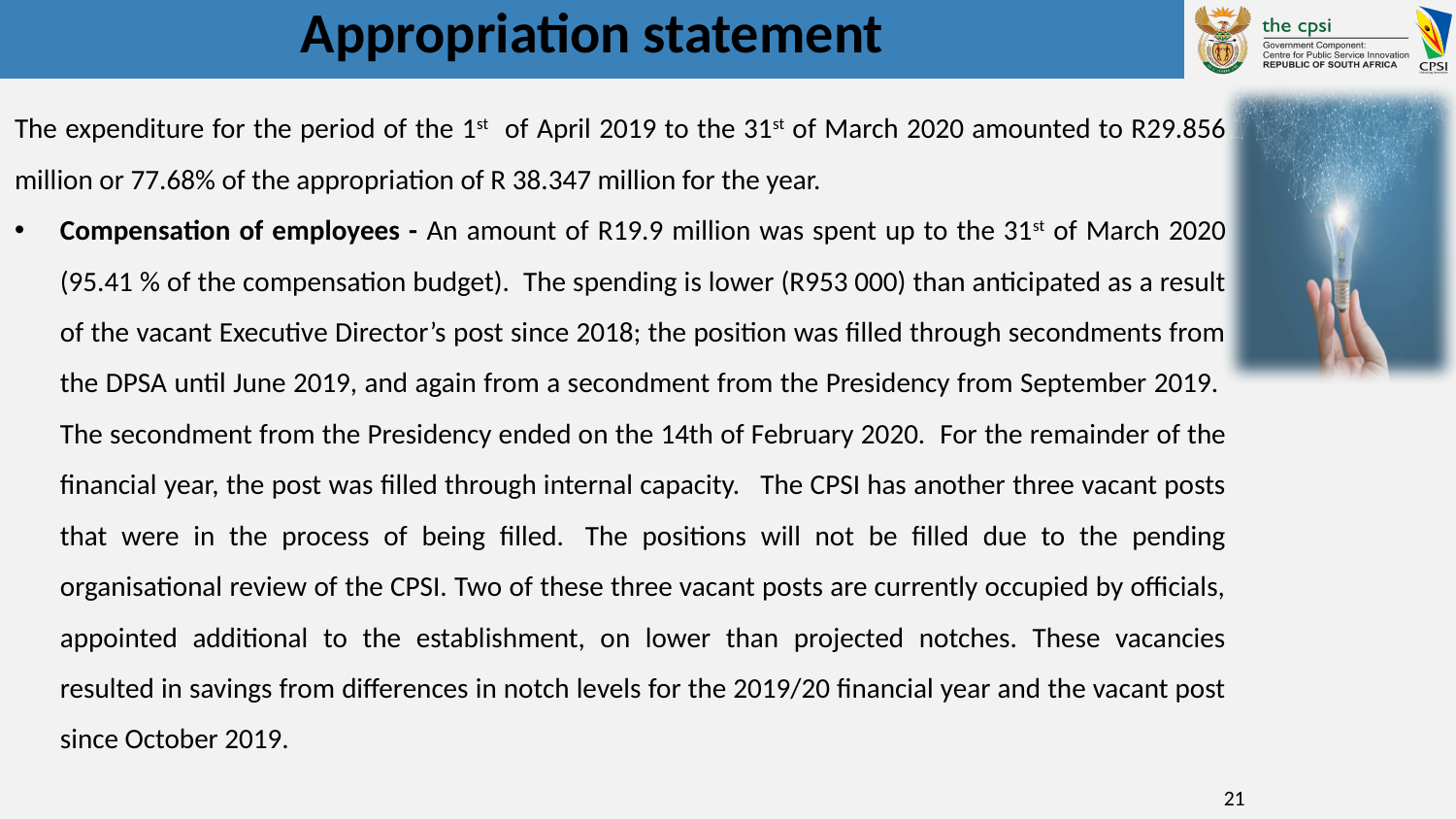

# Appropriation statement
The expenditure for the period of the 1st  of April 2019 to the 31st of March 2020 amounted to R29.856 million or 77.68% of the appropriation of R 38.347 million for the year.
Compensation of employees - An amount of R19.9 million was spent up to the 31st of March 2020 (95.41 % of the compensation budget).  The spending is lower (R953 000) than anticipated as a result of the vacant Executive Director’s post since 2018; the position was filled through secondments from the DPSA until June 2019, and again from a secondment from the Presidency from September 2019.  The secondment from the Presidency ended on the 14th of February 2020.  For the remainder of the financial year, the post was filled through internal capacity.   The CPSI has another three vacant posts that were in the process of being filled.  The positions will not be filled due to the pending organisational review of the CPSI. Two of these three vacant posts are currently occupied by officials, appointed additional to the establishment, on lower than projected notches. These vacancies resulted in savings from differences in notch levels for the 2019/20 financial year and the vacant post since October 2019.

21